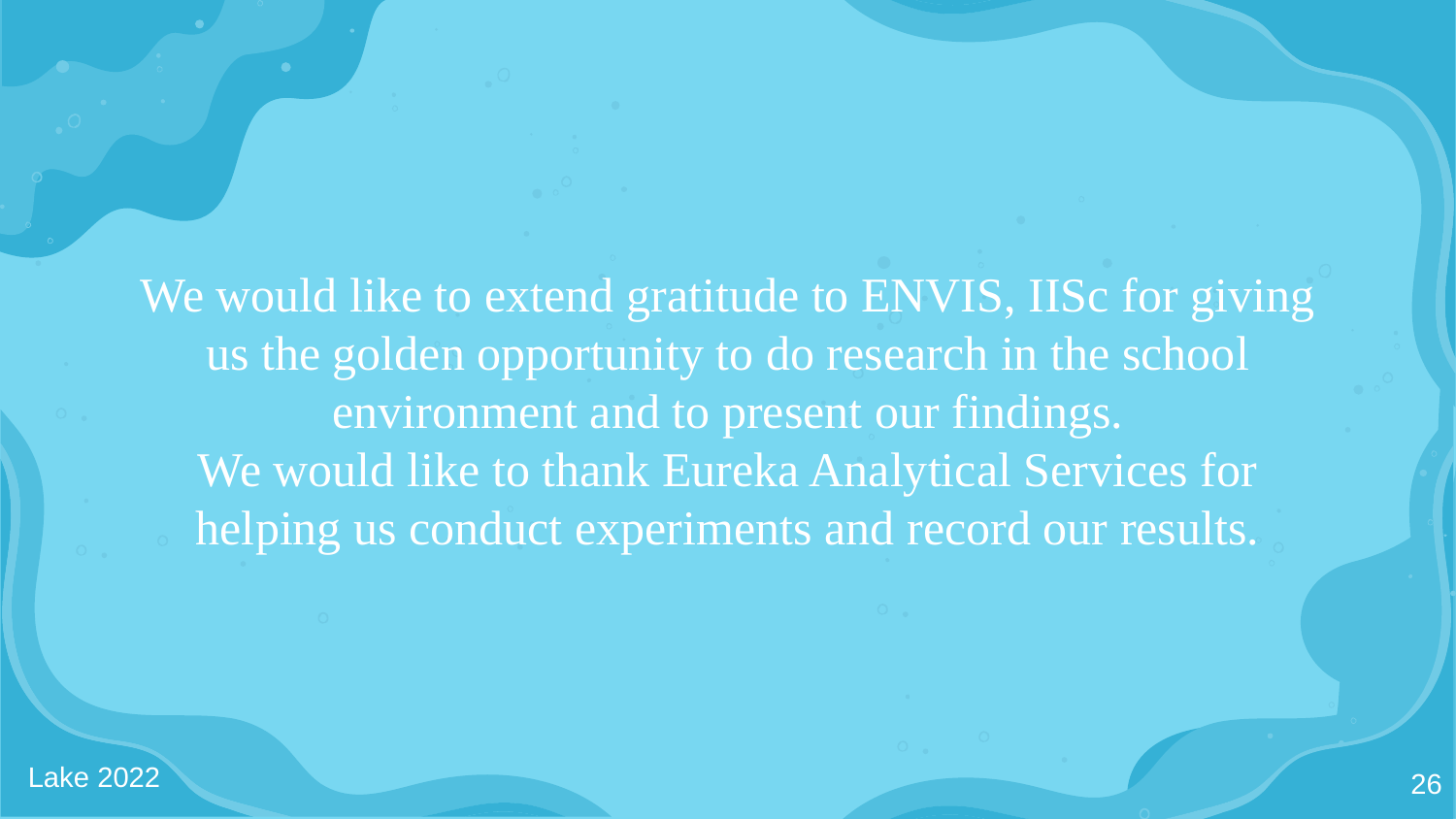

# We would like to extend gratitude to ENVIS, IISc for giving us the golden opportunity to do research in the school environment and to present our findings. We would like to thank Eureka Analytical Services for helping us conduct experiments and record our results.
Lake 2022
26